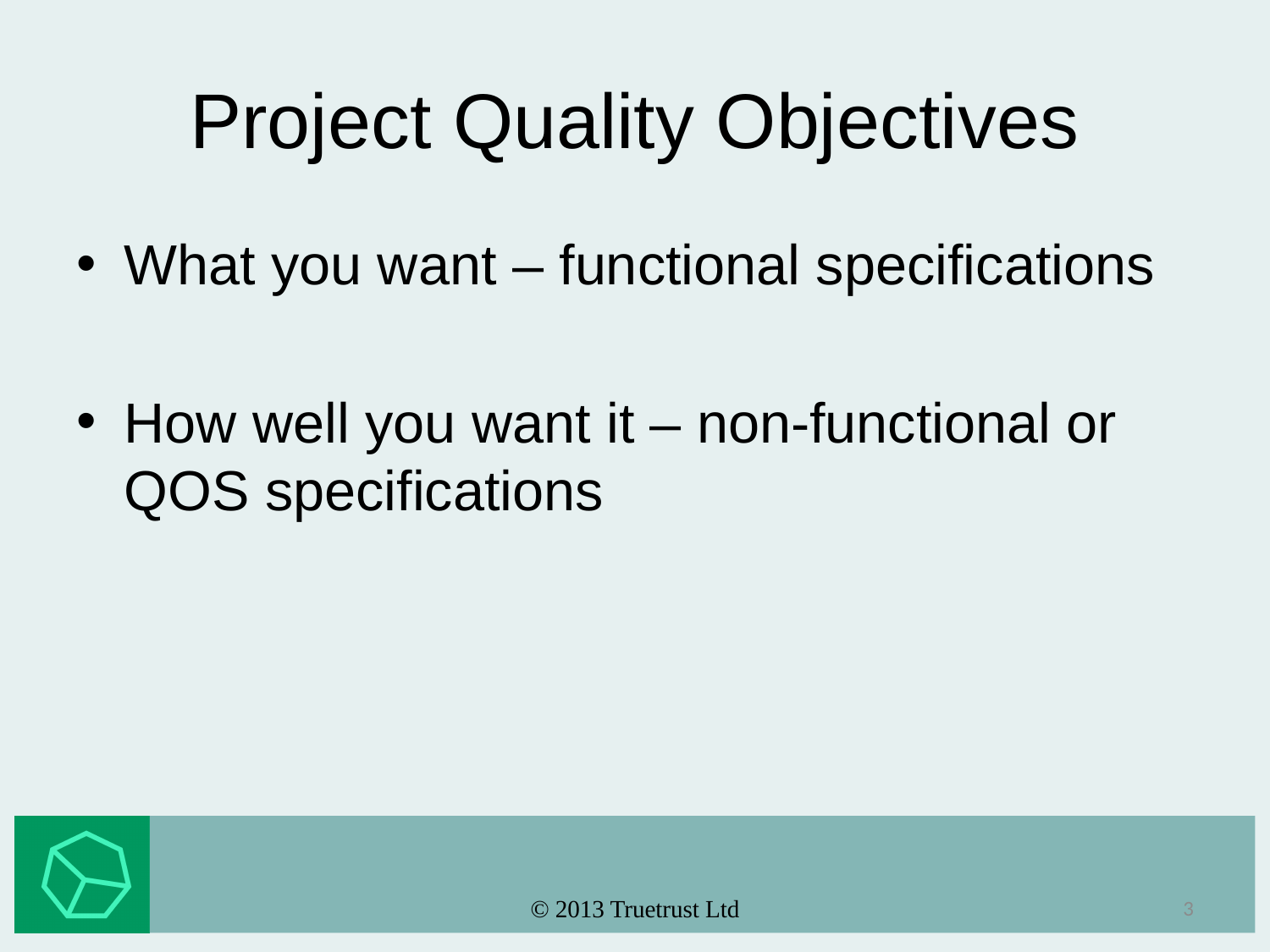

# Project Quality Objectives
What you want – functional specifications

How well you want it – non-functional or QOS specifications
© 2013 Truetrust Ltd
3